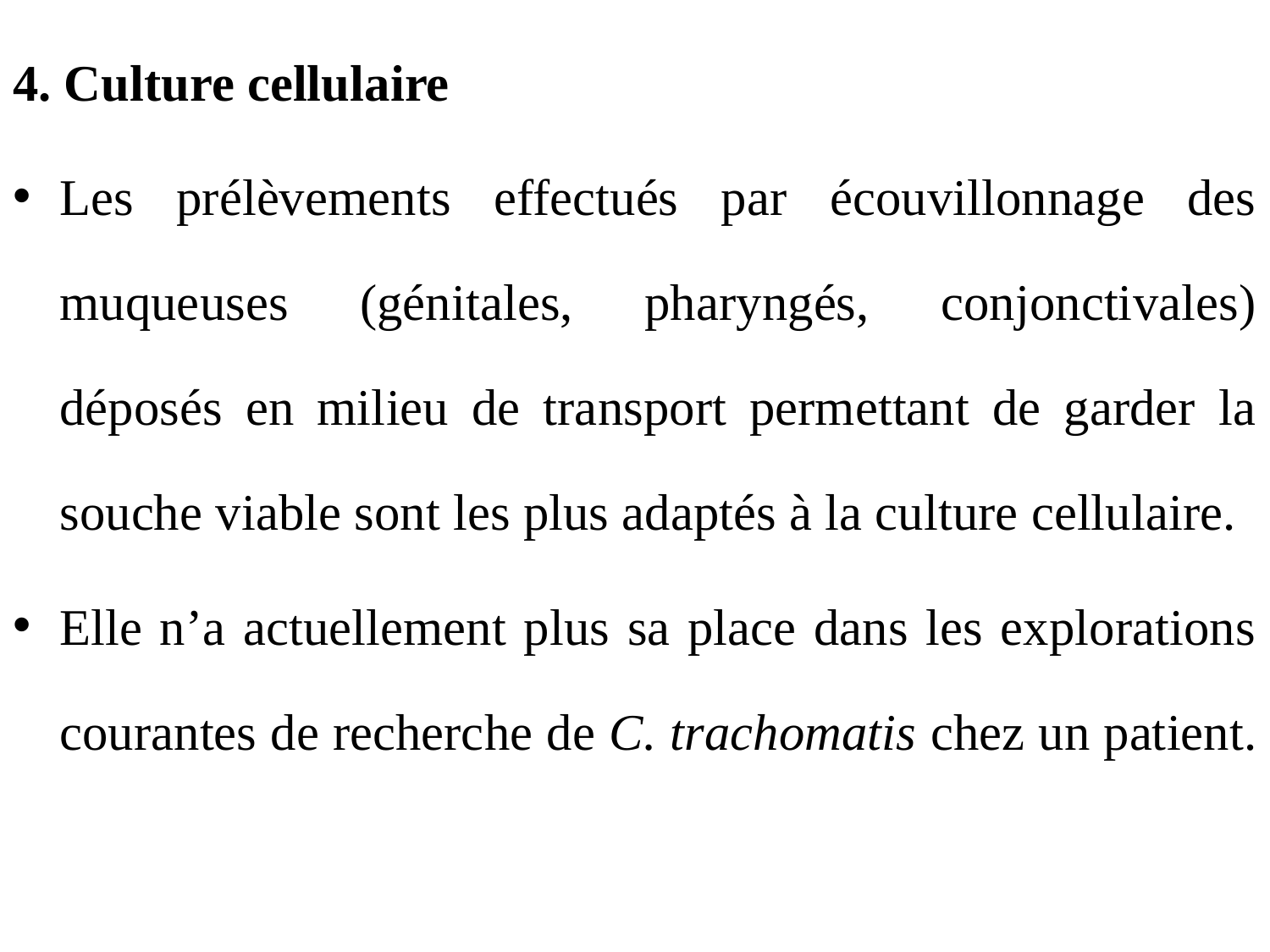

4. Culture cellulaire
Les prélèvements effectués par écouvillonnage des muqueuses (génitales, pharyngés, conjonctivales) déposés en milieu de transport permettant de garder la souche viable sont les plus adaptés à la culture cellulaire.
Elle n’a actuellement plus sa place dans les explorations courantes de recherche de C. trachomatis chez un patient.